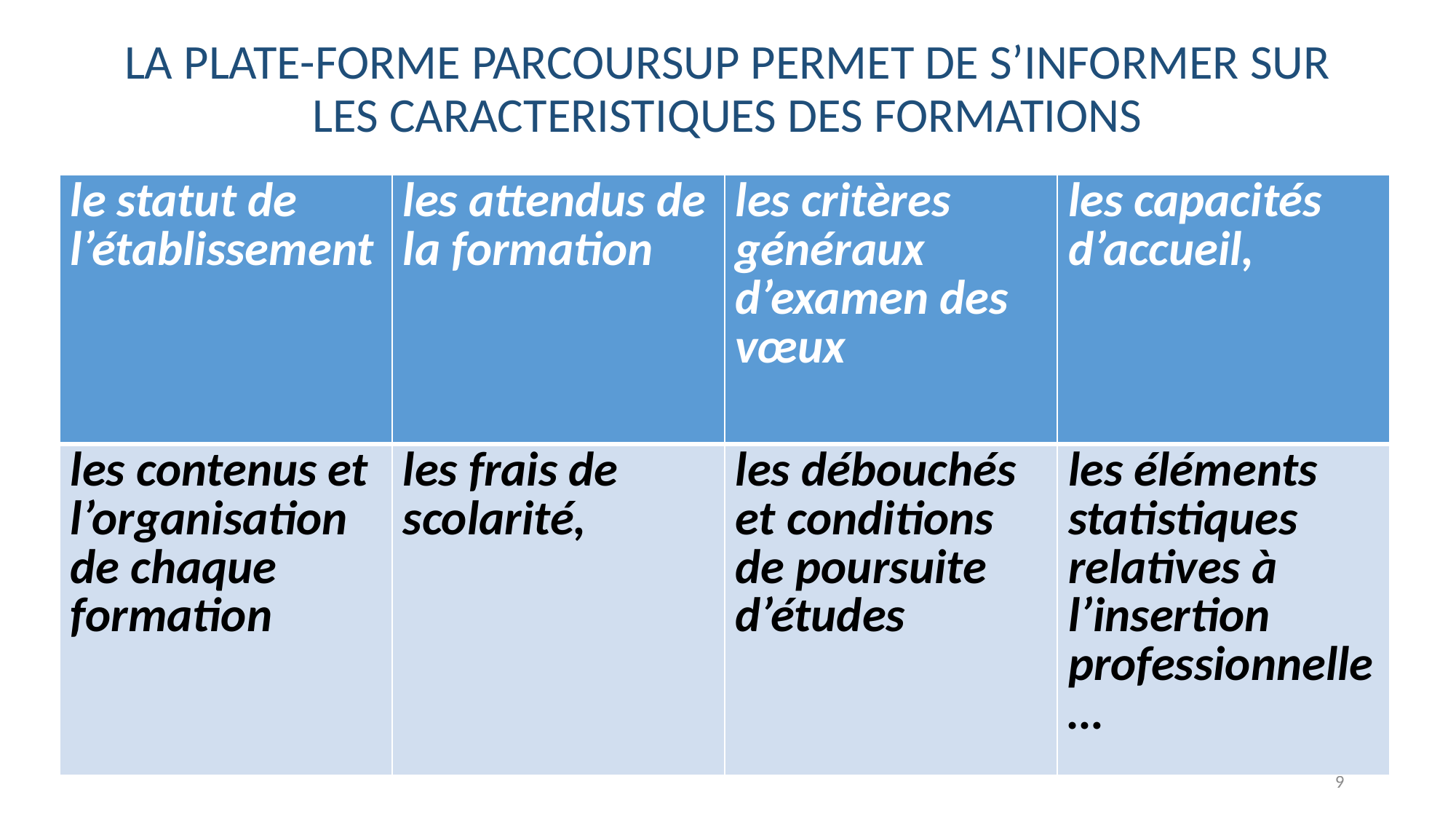

# LA PLATE-FORME PARCOURSUP PERMET DE S’INFORMER SUR LES CARACTERISTIQUES DES FORMATIONS

| le statut de l’établissement | les attendus de la formation | les critères généraux d’examen des vœux | les capacités d’accueil, |
| --- | --- | --- | --- |
| les contenus et l’organisation de chaque formation | les frais de scolarité, | les débouchés et conditions de poursuite d’études | les éléments statistiques relatives à l’insertion professionnelle… |
9